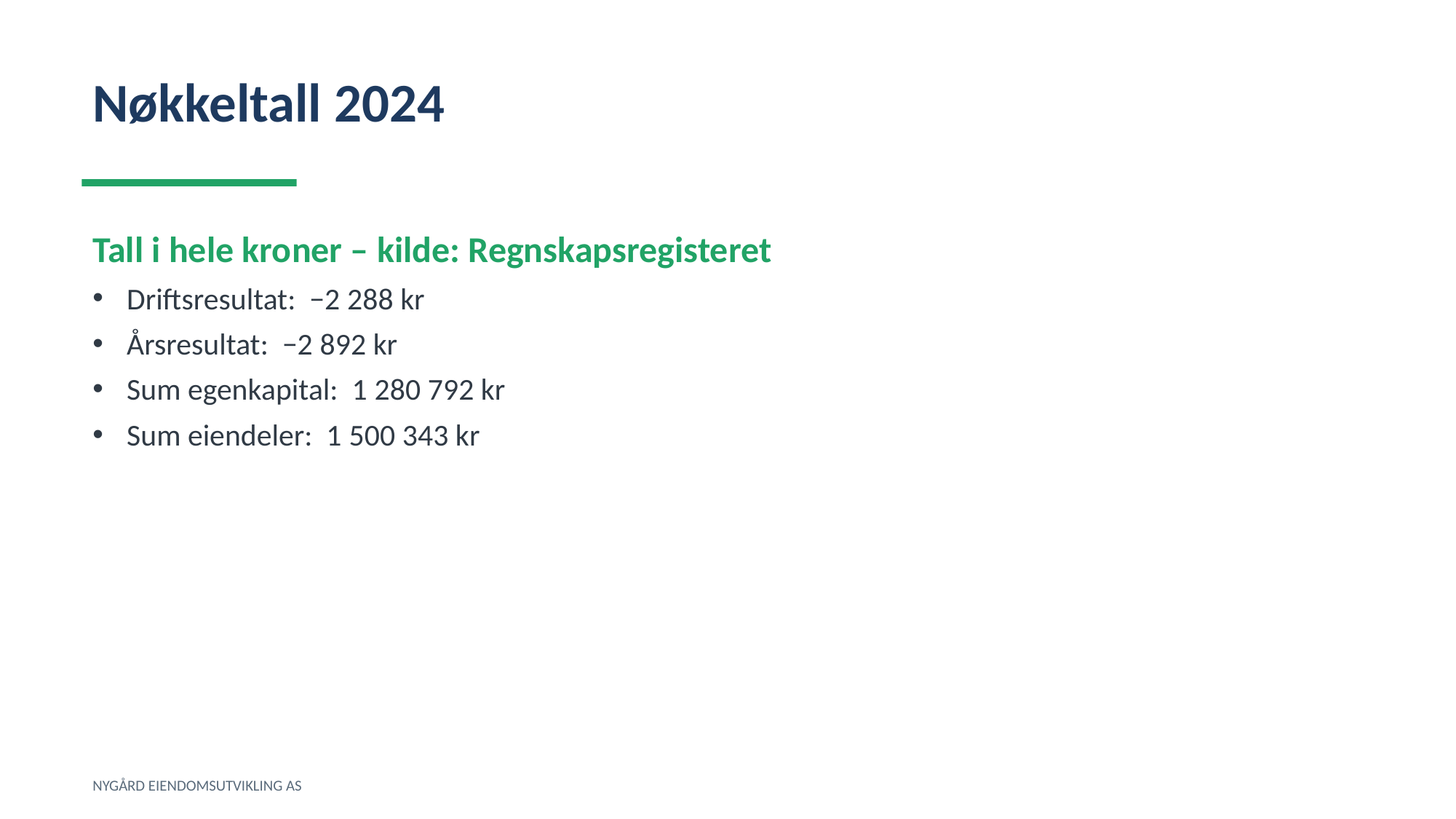

Nøkkeltall 2024

Tall i hele kroner – kilde: Regnskapsregisteret
Driftsresultat:  −2 288 kr
Årsresultat:  −2 892 kr
Sum egenkapital:  1 280 792 kr
Sum eiendeler:  1 500 343 kr
NYGÅRD EIENDOMSUTVIKLING AS